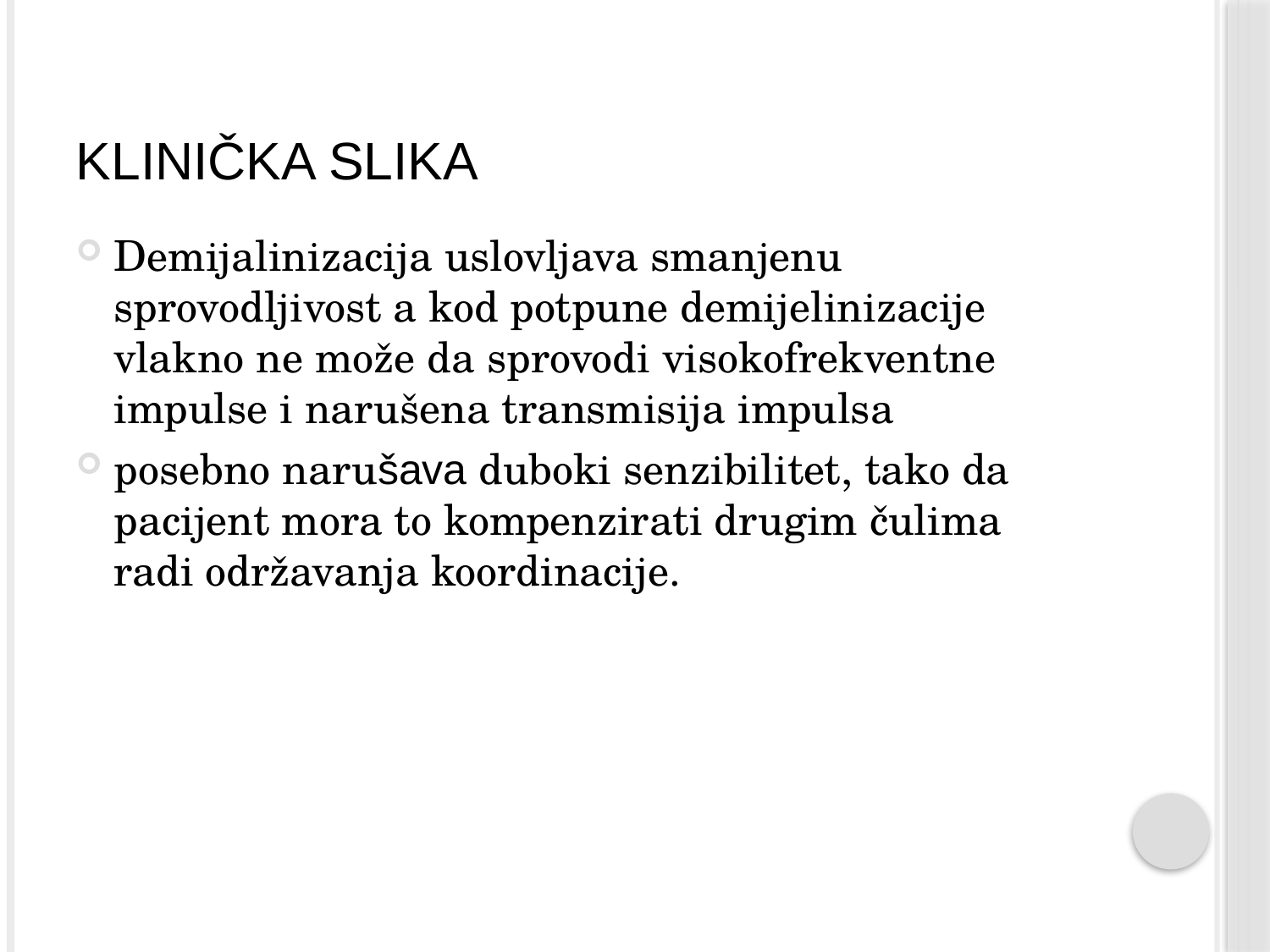

# klinička slika
Demijalinizacija uslovljava smanjenu sprovodljivost a kod potpune demijelinizacije vlakno ne može da sprovodi visokofrekventne impulse i narušena transmisija impulsa
posebno narušava duboki senzibilitet, tako da pacijent mora to kompenzirati drugim čulima radi održavanja koordinacije.